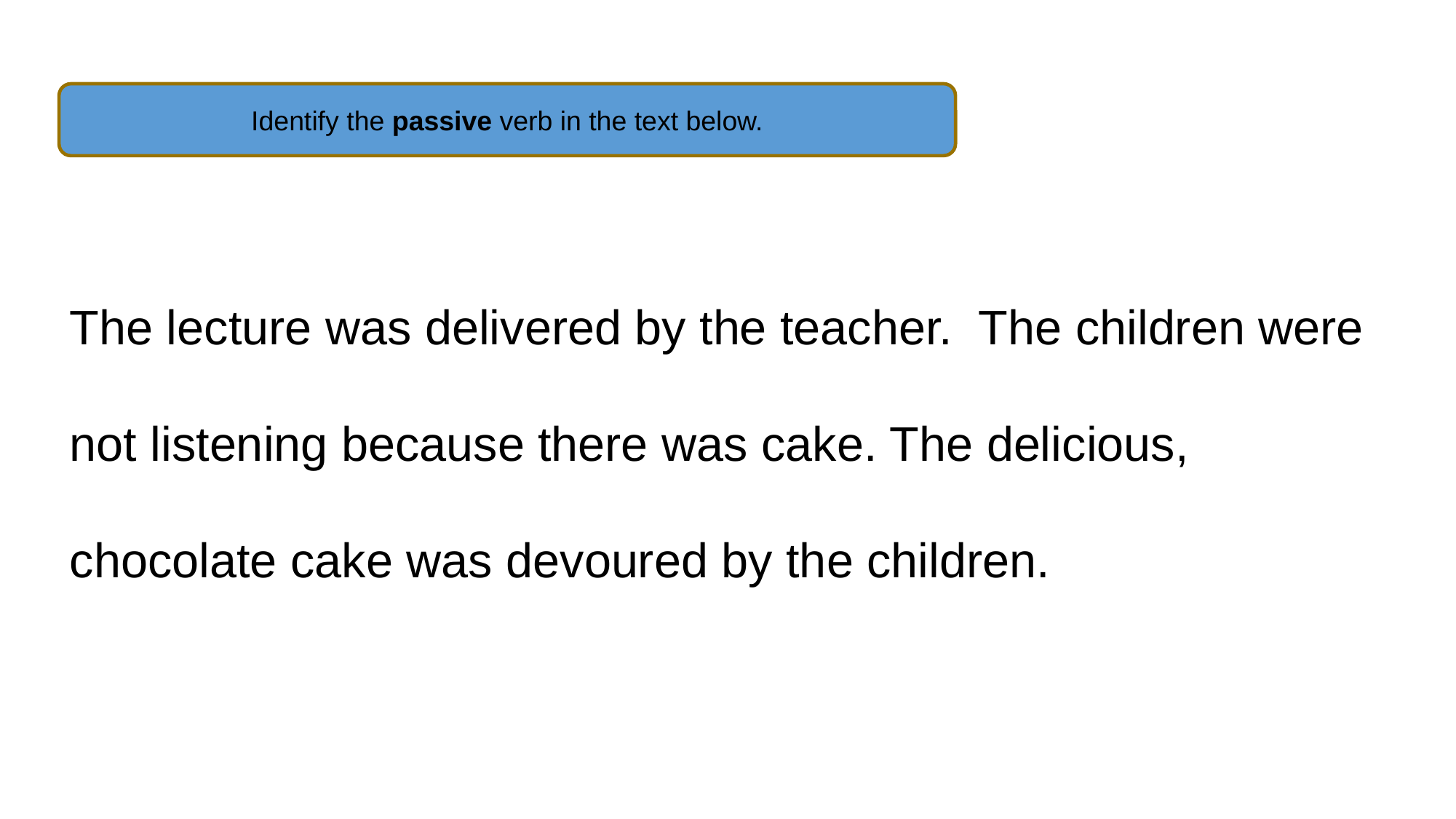

Identify the passive verb in the text below.
The lecture was delivered by the teacher.  The children were not listening because there was cake. The delicious, chocolate cake was devoured by the children.